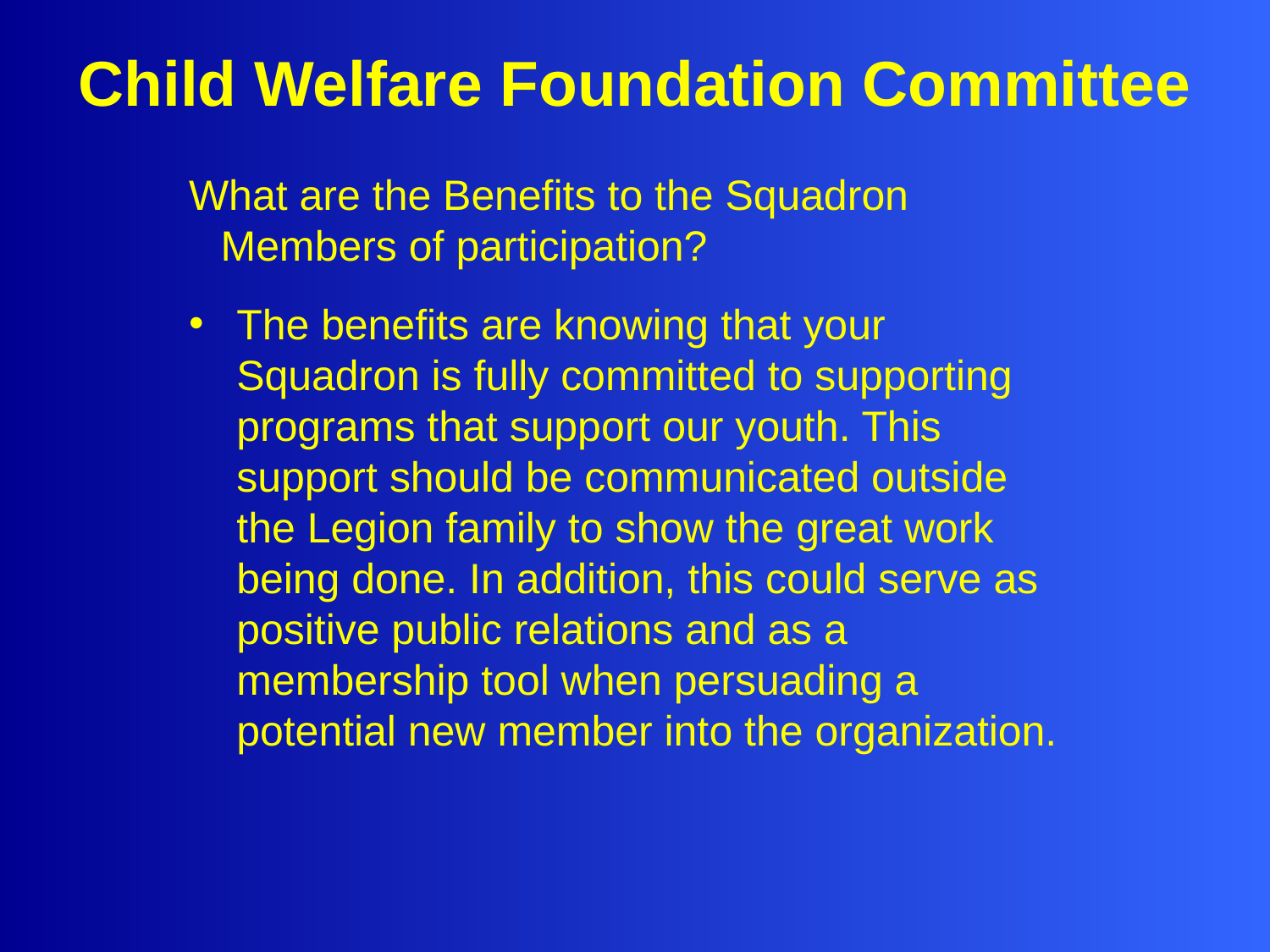

# Child Welfare Foundation Committee
What are the Benefits to the Squadron Members of participation?

The benefits are knowing that your Squadron is fully committed to supporting programs that support our youth. This support should be communicated outside the Legion family to show the great work being done. In addition, this could serve as positive public relations and as a membership tool when persuading a potential new member into the organization.